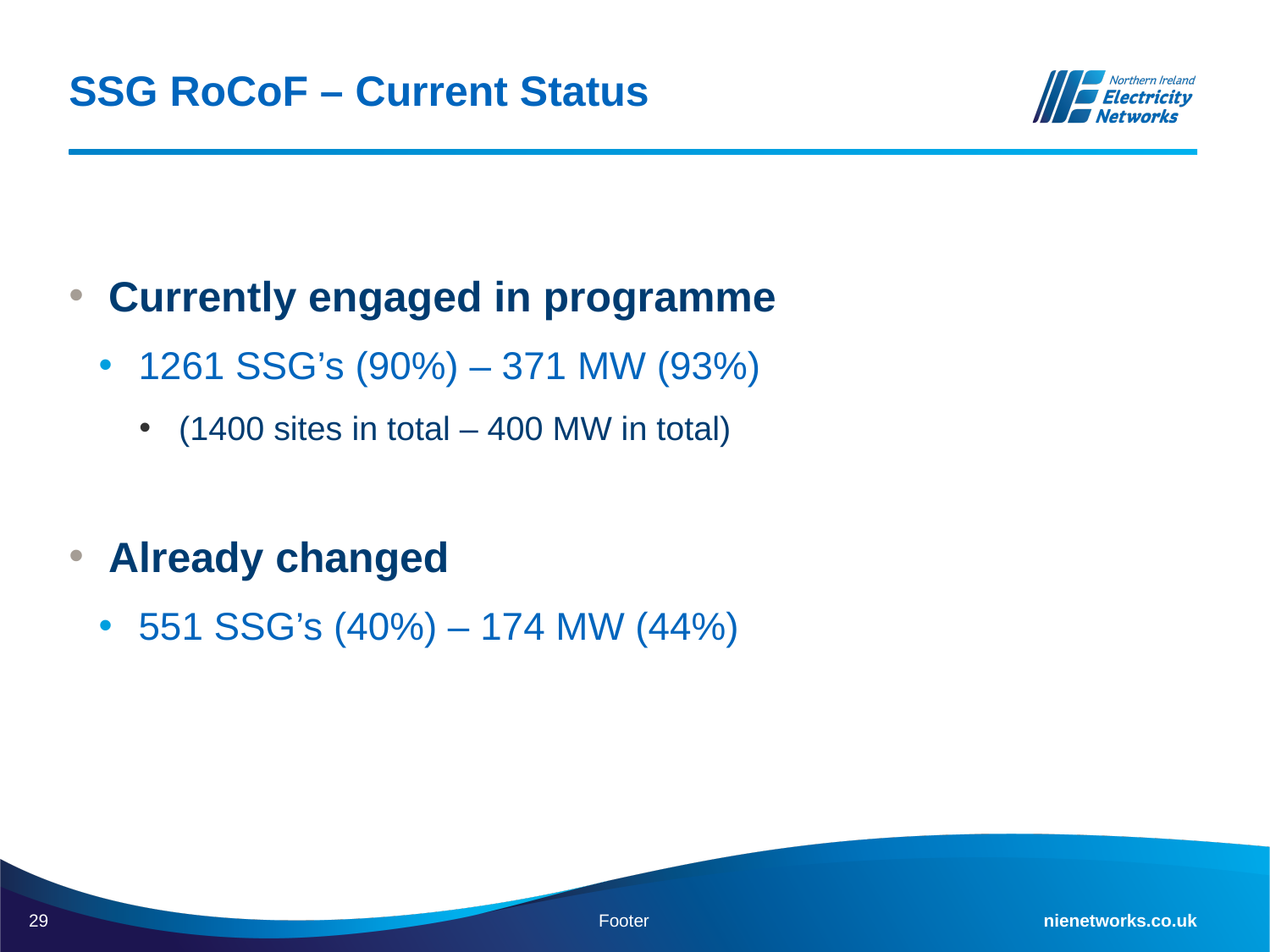

# SSG RoCoF – Current Status

Currently engaged in programme
1261 SSG’s (90%) – 371 MW (93%)
(1400 sites in total – 400 MW in total)

Already changed
551 SSG’s (40%) – 174 MW (44%)

Footer